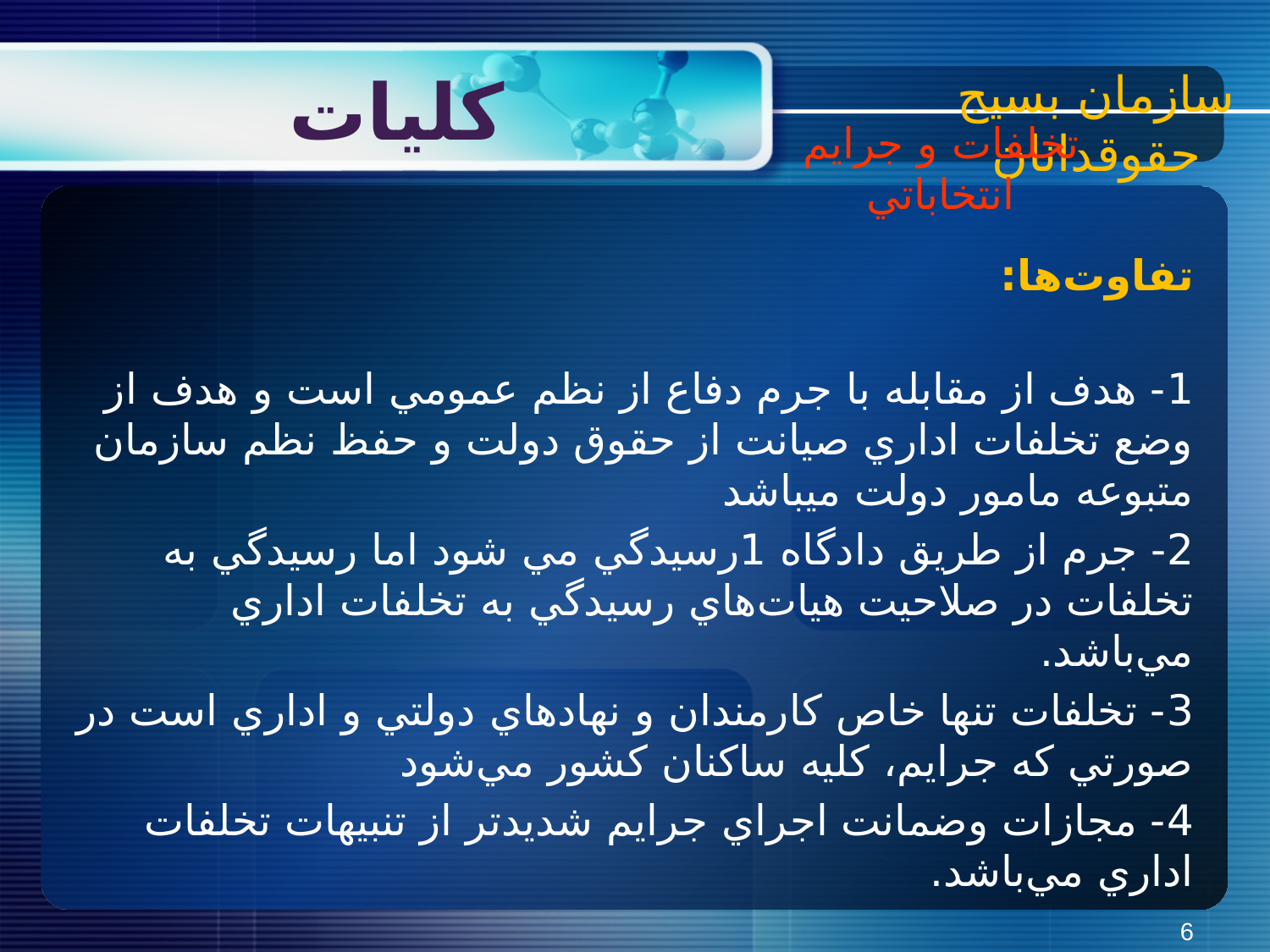

سازمان بسیج حقوقدانان
# کلیات
تخلفات و جرايم انتخاباتي

تفاوت‌ها:

1- هدف از مقابله با جرم دفاع از نظم عمومي است و هدف از وضع تخلفات اداري صيانت از حقوق دولت و حفظ نظم سازمان متبوعه مامور دولت مي­باشد
2- جرم از طريق دادگاه 1رسيدگي مي شود اما رسيدگي به تخلفات در صلاحيت هيات‌هاي رسيدگي به تخلفات اداري مي‌باشد.
3- تخلفات تنها خاص كارمندان و نهادهاي دولتي و اداري است در صورتي كه جرايم، كليه ساكنان كشور مي‌شود
4- مجازات وضمانت اجراي جرايم شديدتر از تنبيهات تخلفات اداري مي‌باشد.

6